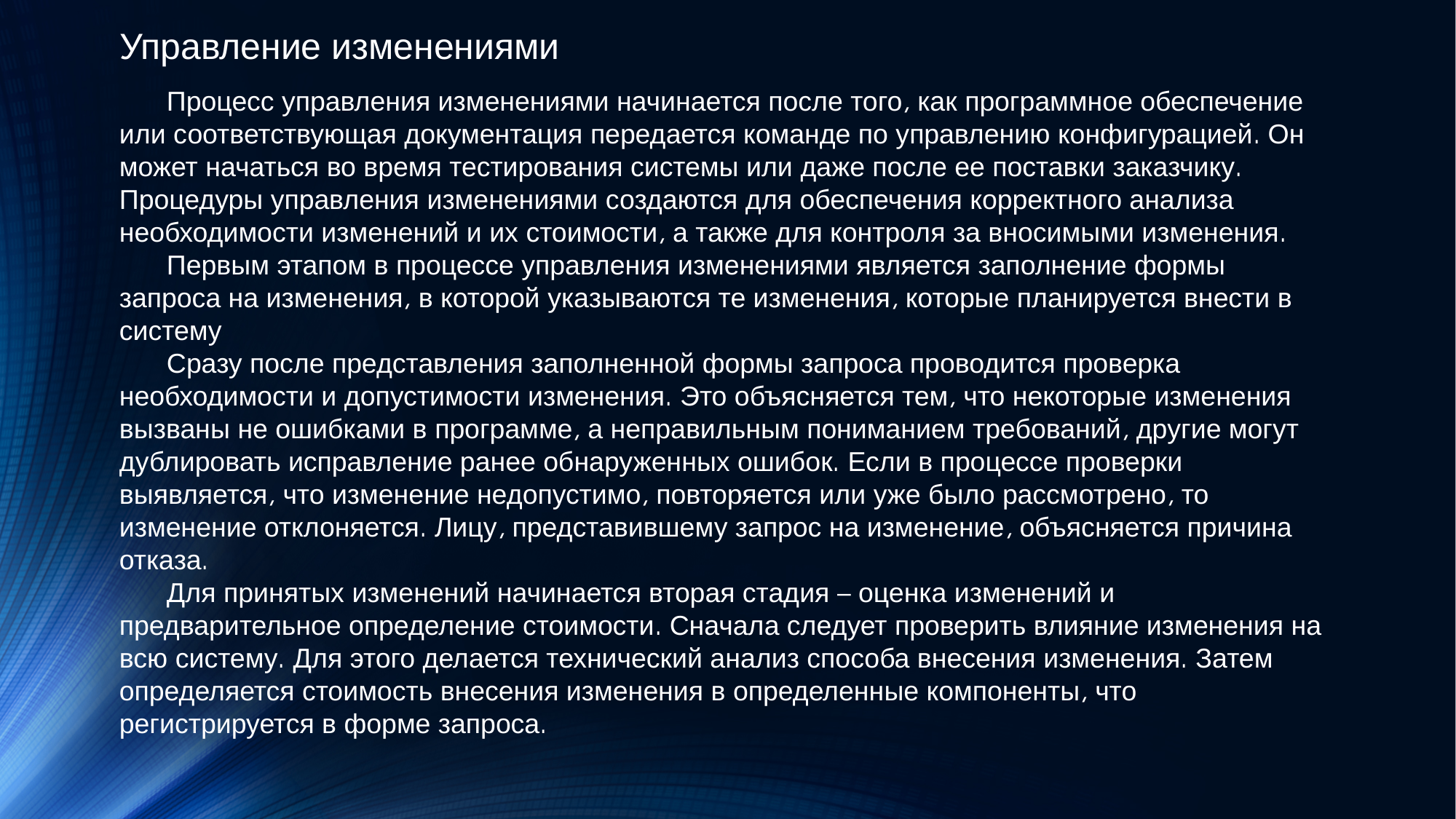

Управление изменениями
Процесс управления изменениями начинается после того, как программное обеспечение или соответствующая документация передается команде по управлению конфигурацией. Он может начаться во время тестирования системы или даже после ее поставки заказчику. Процедуры управления изменениями создаются для обеспечения корректного анализа необходимости изменений и их стоимости, а также для контроля за вносимыми изменения.
Первым этапом в процессе управления изменениями является заполнение формы запроса на изменения, в которой указываются те изменения, которые планируется внести в систему
Сразу после представления заполненной формы запроса проводится проверка необходимости и допустимости изменения. Это объясняется тем, что некоторые изменения вызваны не ошибками в программе, а неправильным пониманием требований, другие могут дублировать исправление ранее обнаруженных ошибок. Если в процессе проверки выявляется, что изменение недопустимо, повторяется или уже было рассмотрено, то изменение отклоняется. Лицу, представившему запрос на изменение, объясняется причина отказа.
Для принятых изменений начинается вторая стадия – оценка изменений и предварительное определение стоимости. Сначала следует проверить влияние изменения на всю систему. Для этого делается технический анализ способа внесения изменения. Затем определяется стоимость внесения изменения в определенные компоненты, что регистрируется в форме запроса.